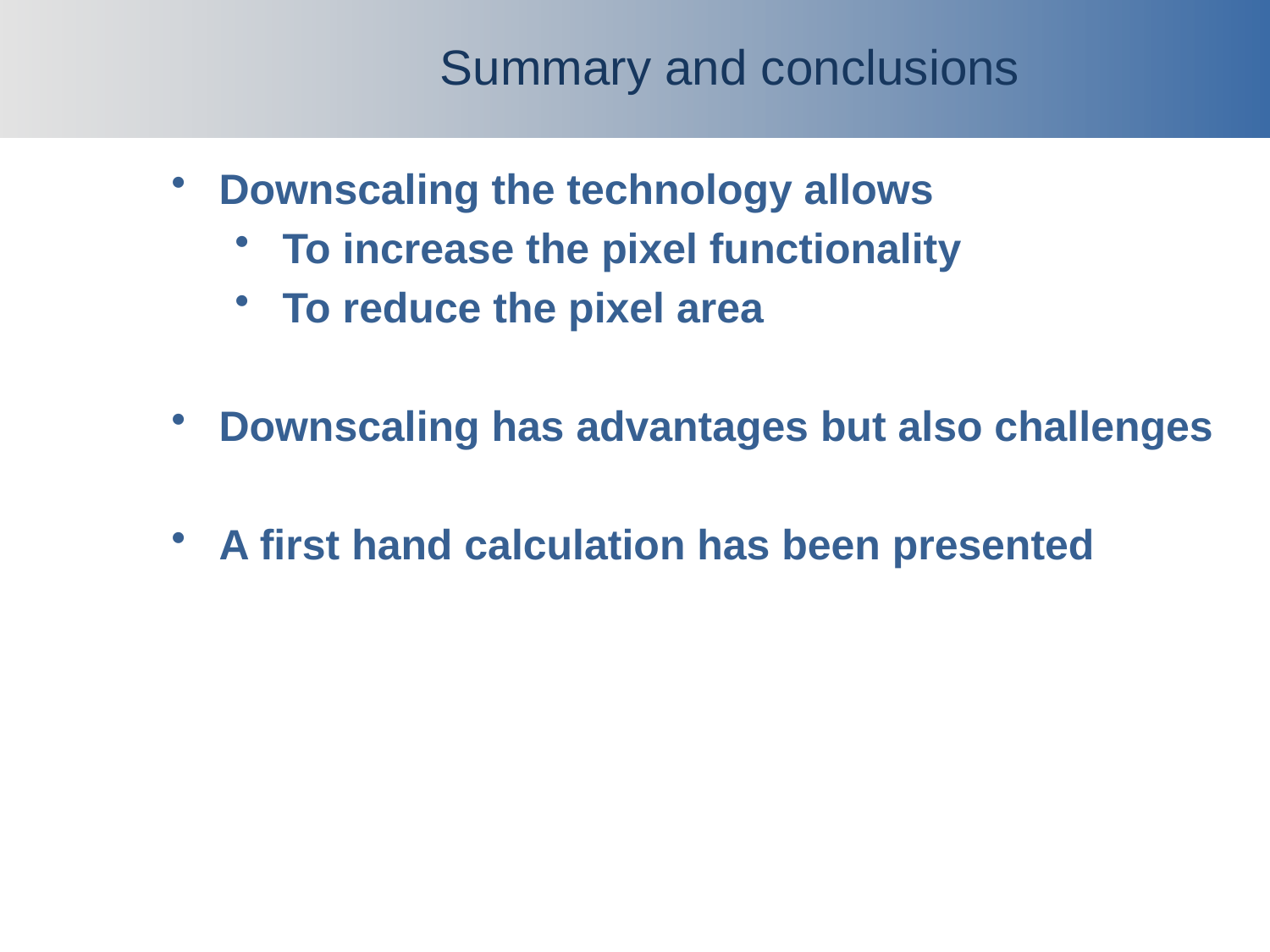

Summary and conclusions
Downscaling the technology allows
To increase the pixel functionality
To reduce the pixel area

Downscaling has advantages but also challenges

A first hand calculation has been presented